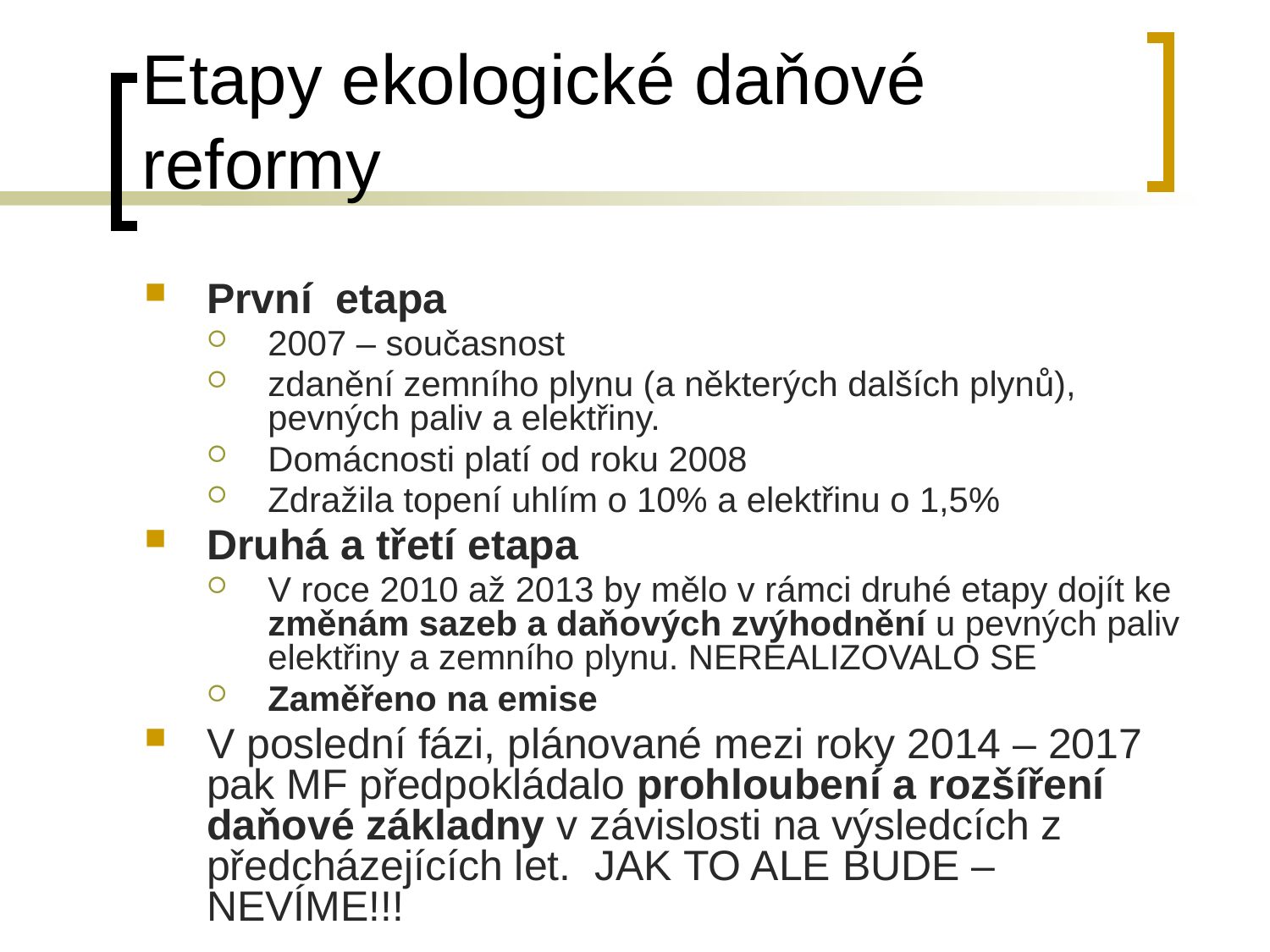

# Etapy ekologické daňové reformy
První  etapa
2007 – současnost
zdanění zemního plynu (a některých dalších plynů), pevných paliv a elektřiny.
Domácnosti platí od roku 2008
Zdražila topení uhlím o 10% a elektřinu o 1,5%
Druhá a třetí etapa
V roce 2010 až 2013 by mělo v rámci druhé etapy dojít ke změnám sazeb a daňových zvýhodnění u pevných paliv elektřiny a zemního plynu. NEREALIZOVALO SE
Zaměřeno na emise
V poslední fázi, plánované mezi roky 2014 – 2017 pak MF předpokládalo prohloubení a rozšíření daňové základny v závislosti na výsledcích z předcházejících let.  JAK TO ALE BUDE – NEVÍME!!!